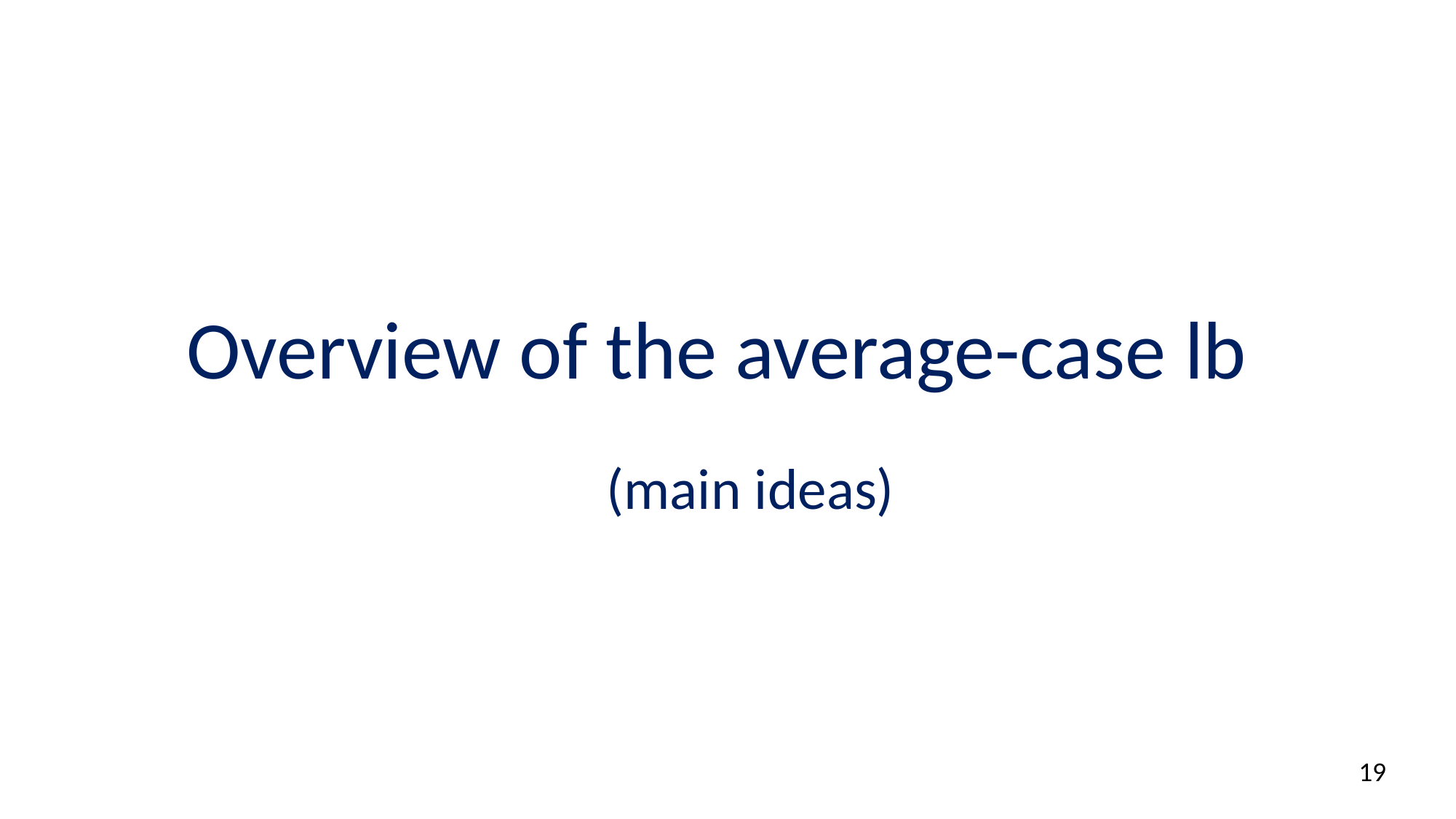

Overview of the average-case lb

(main ideas)
19